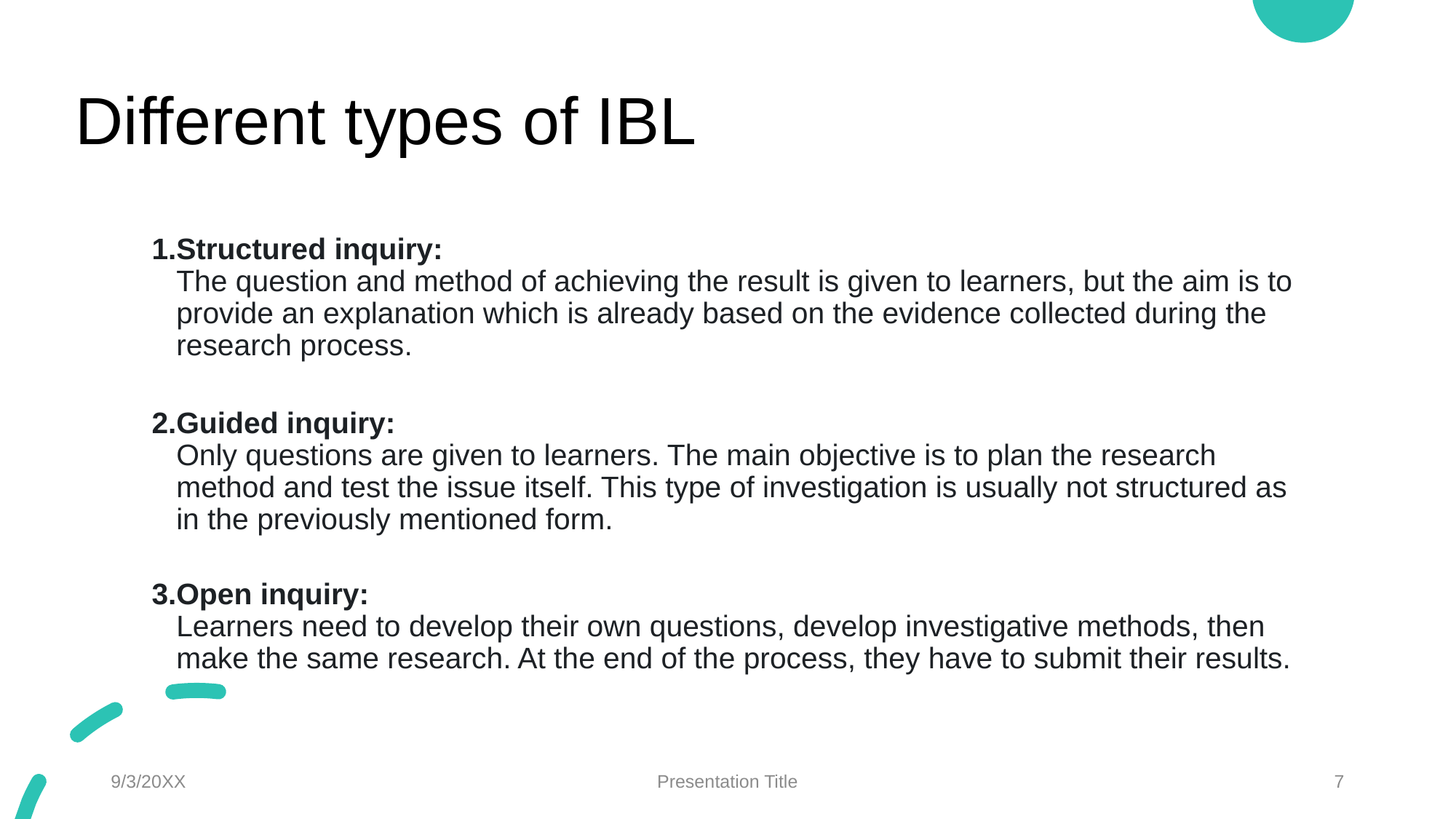

# Different types of IBL
Structured inquiry:
The question and method of achieving the result is given to learners, but the aim is to provide an explanation which is already based on the evidence collected during the research process.
Guided inquiry:
Only questions are given to learners. The main objective is to plan the research method and test the issue itself. This type of investigation is usually not structured as in the previously mentioned form.
Open inquiry:
Learners need to develop their own questions, develop investigative methods, then make the same research. At the end of the process, they have to submit their results.

9/3/20XX
Presentation Title
7